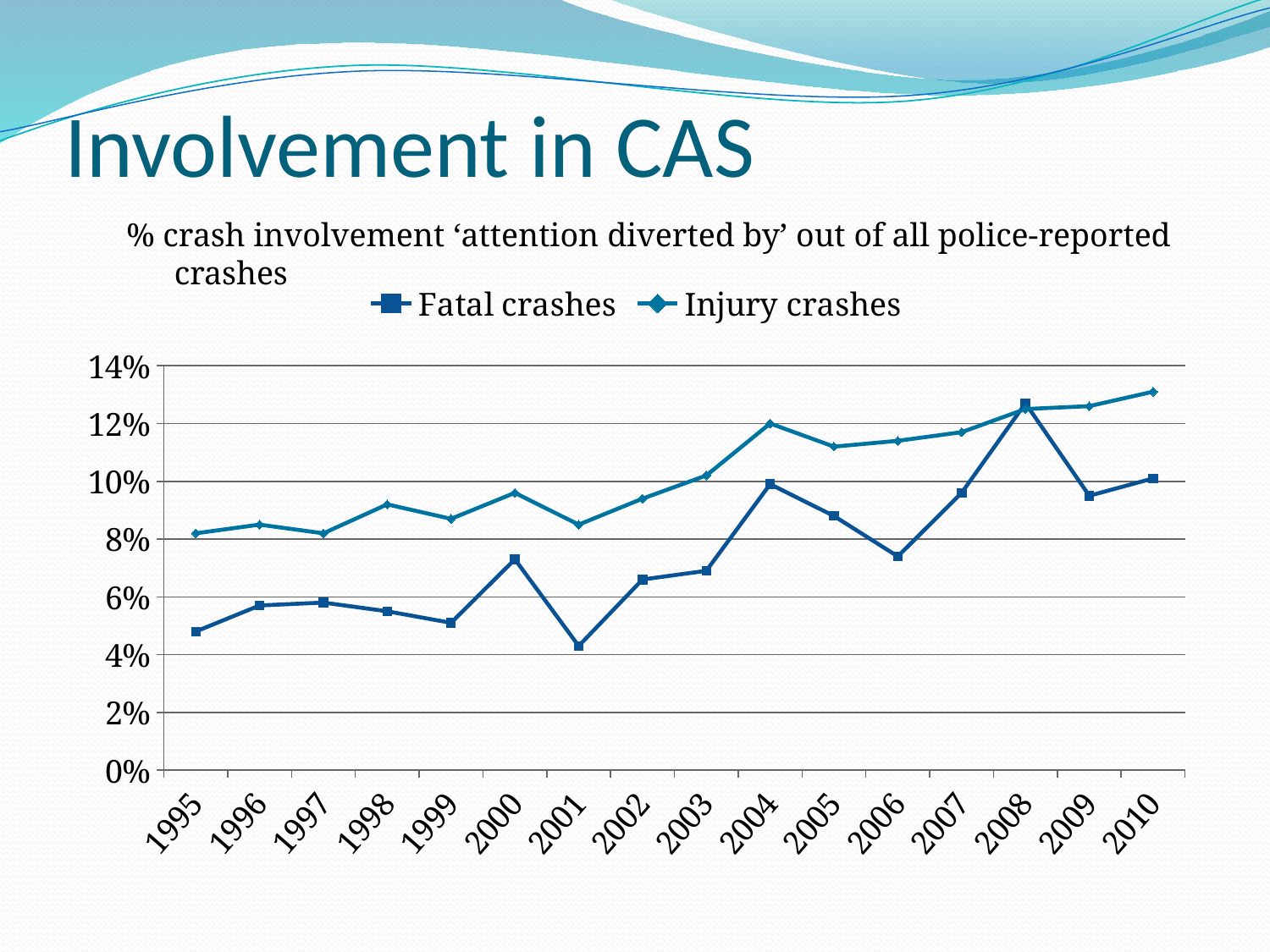

# Involvement in CAS
% crash involvement ‘attention diverted by’ out of all police-reported crashes

### Chart

| Category | Fatal crashes | Injury crashes |
|---|---|---|
| 1995 | 0.04800000000000002 | 0.082 |
| 1996 | 0.05700000000000005 | 0.08500000000000005 |
| 1997 | 0.058000000000000024 | 0.082 |
| 1998 | 0.05500000000000005 | 0.09200000000000003 |
| 1999 | 0.051000000000000004 | 0.08700000000000002 |
| 2000 | 0.07300000000000004 | 0.09600000000000004 |
| 2001 | 0.043000000000000003 | 0.08500000000000005 |
| 2002 | 0.066 | 0.0940000000000001 |
| 2003 | 0.06900000000000009 | 0.10199999999999998 |
| 2004 | 0.09900000000000012 | 0.12000000000000002 |
| 2005 | 0.08800000000000006 | 0.11200000000000003 |
| 2006 | 0.07400000000000002 | 0.11400000000000003 |
| 2007 | 0.09600000000000004 | 0.11700000000000006 |
| 2008 | 0.127 | 0.125 |
| 2009 | 0.0950000000000001 | 0.126 |
| 2010 | 0.10100000000000002 | 0.131 |